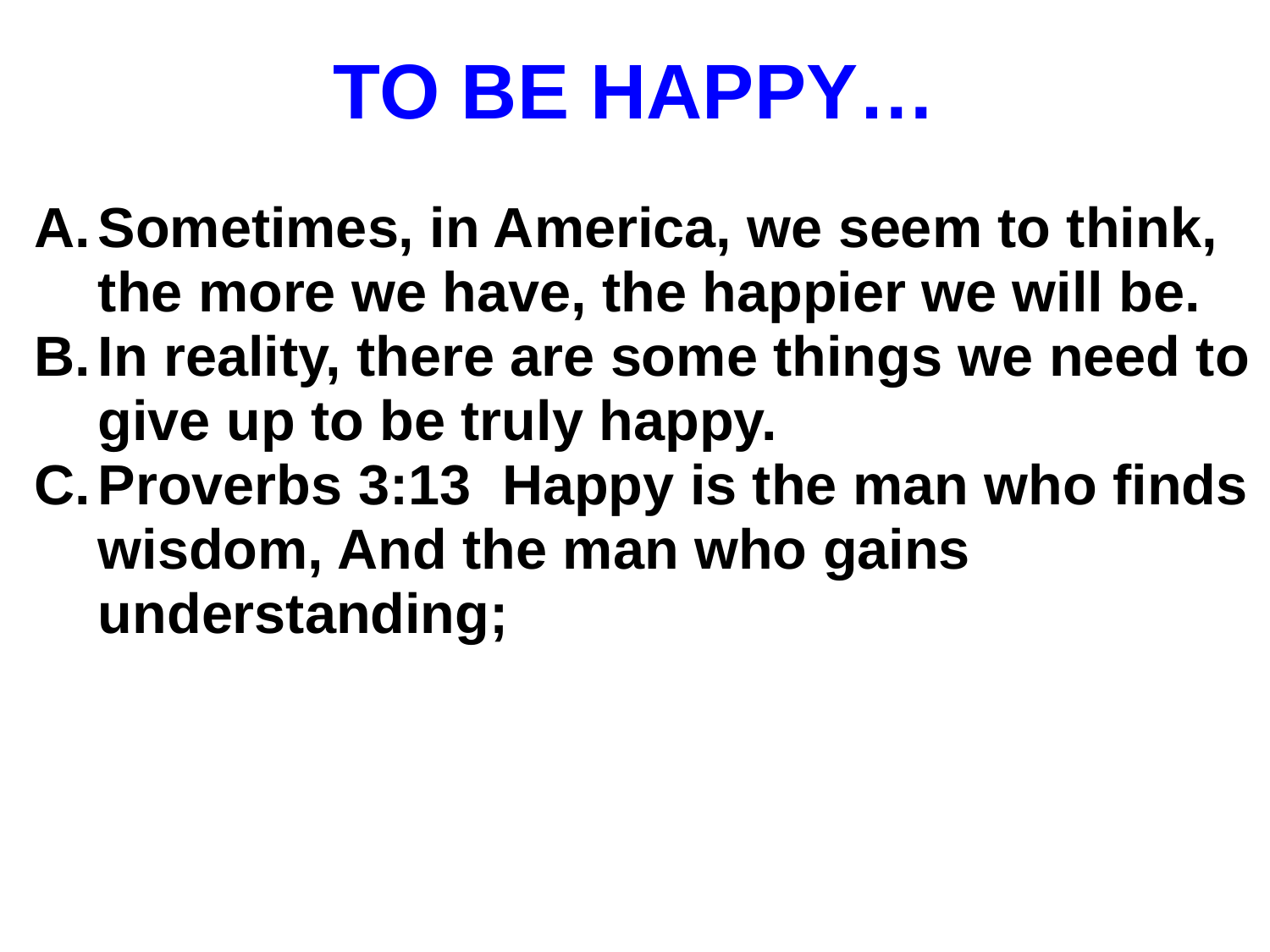

# TO BE HAPPY…
Sometimes, in America, we seem to think, the more we have, the happier we will be.
In reality, there are some things we need to give up to be truly happy.
Proverbs 3:13  Happy is the man who finds wisdom, And the man who gains understanding;